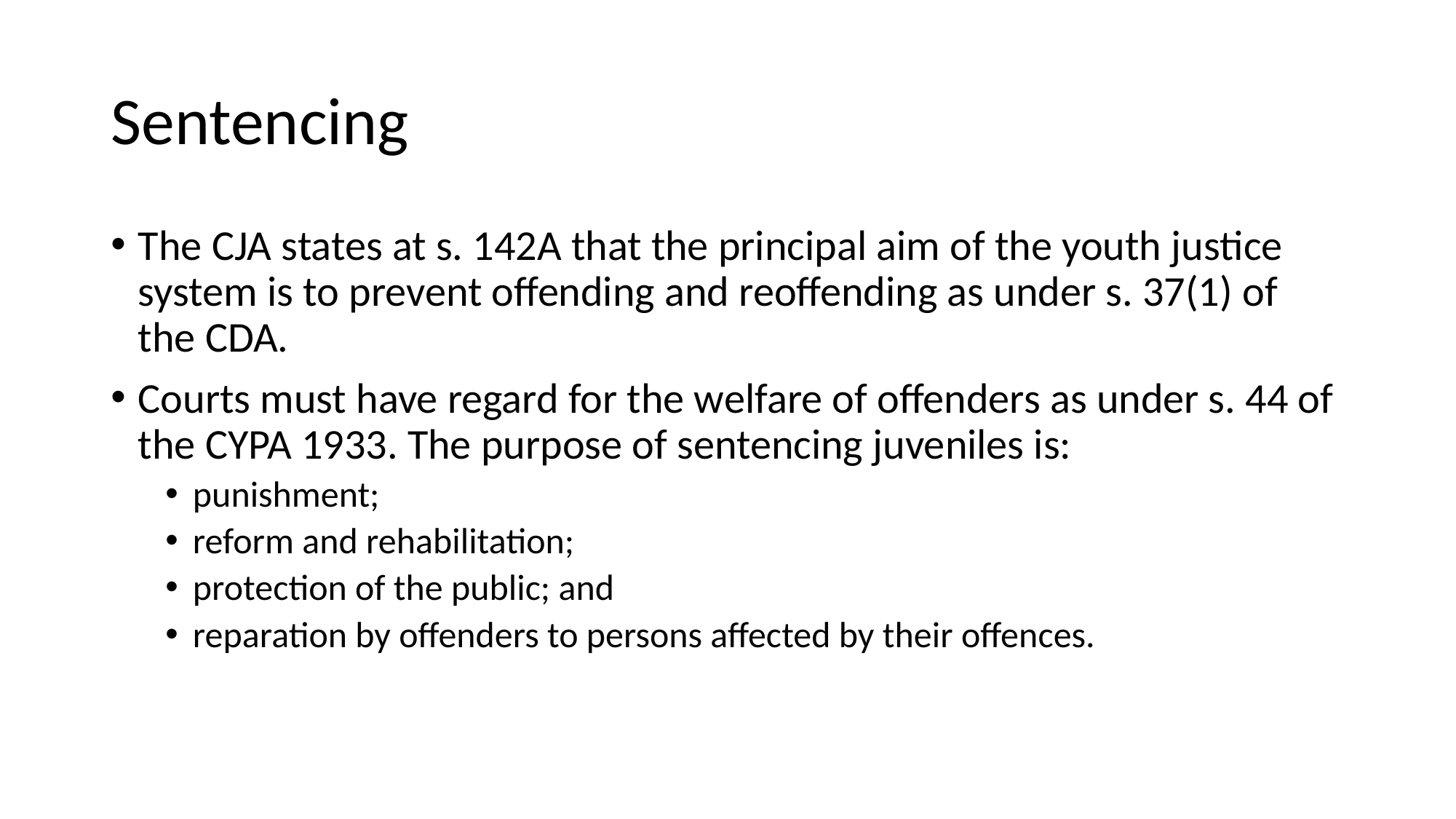

# Sentencing
The CJA states at s. 142A that the principal aim of the youth justice system is to prevent offending and reoffending as under s. 37(1) of the CDA.
Courts must have regard for the welfare of offenders as under s. 44 of the CYPA 1933. The purpose of sentencing juveniles is:
punishment;
reform and rehabilitation;
protection of the public; and
reparation by offenders to persons affected by their offences.